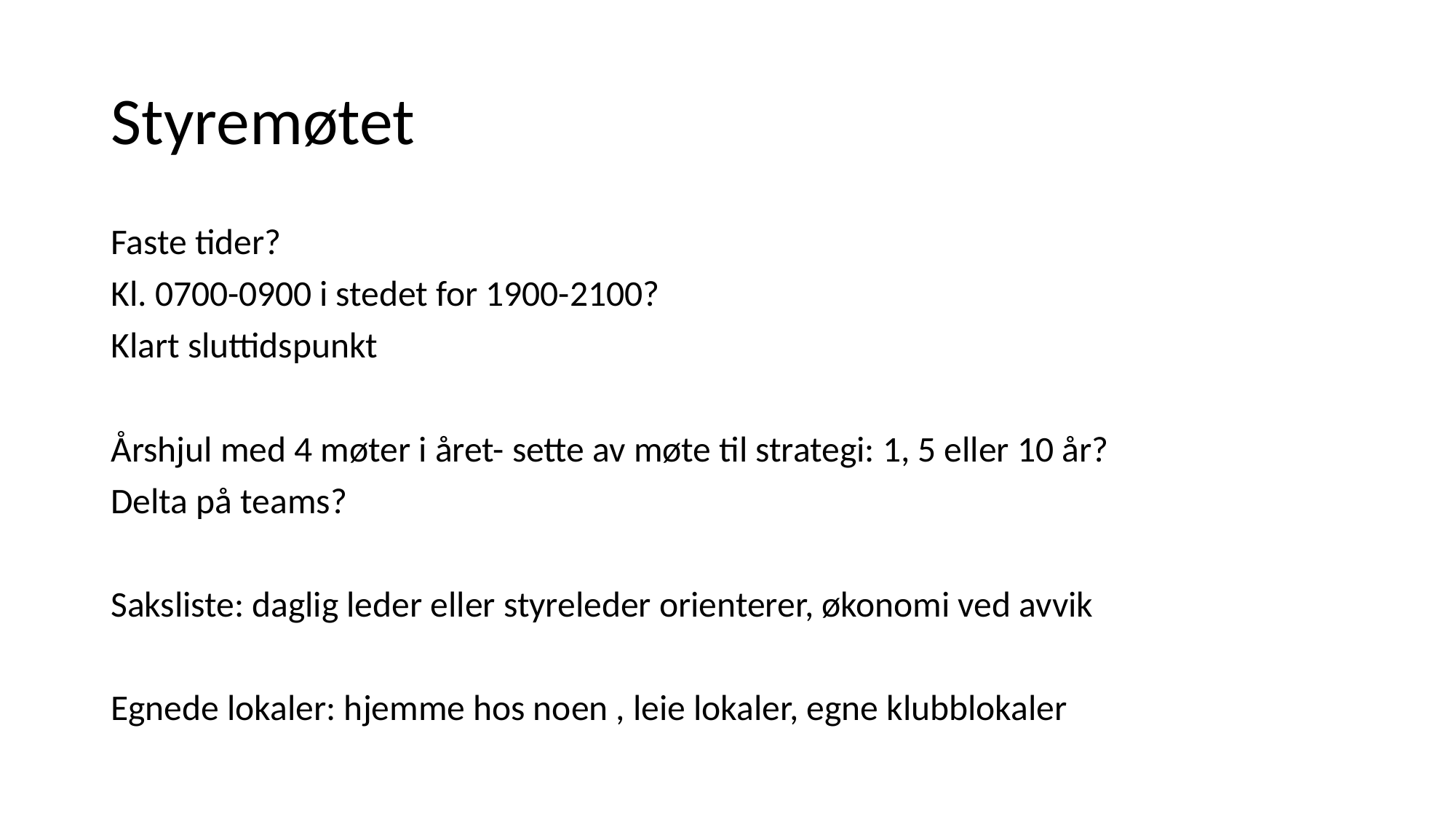

# Styremøtet
Faste tider?
Kl. 0700-0900 i stedet for 1900-2100?
Klart sluttidspunkt

Årshjul med 4 møter i året- sette av møte til strategi: 1, 5 eller 10 år?
Delta på teams?

Saksliste: daglig leder eller styreleder orienterer, økonomi ved avvik

Egnede lokaler: hjemme hos noen , leie lokaler, egne klubblokaler